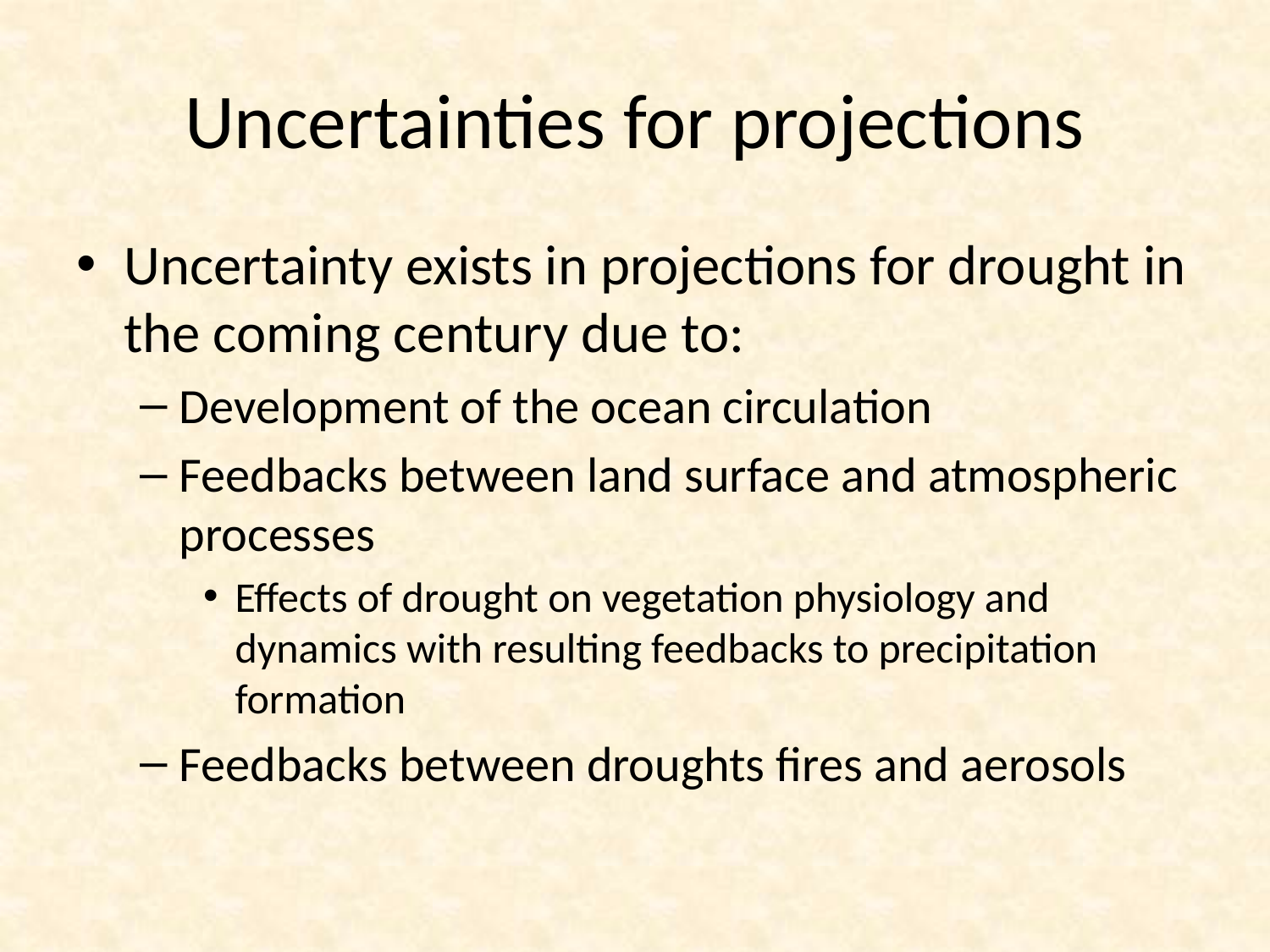

# Uncertainties for projections
Uncertainty exists in projections for drought in the coming century due to:
Development of the ocean circulation
Feedbacks between land surface and atmospheric processes
Effects of drought on vegetation physiology and dynamics with resulting feedbacks to precipitation formation
Feedbacks between droughts fires and aerosols